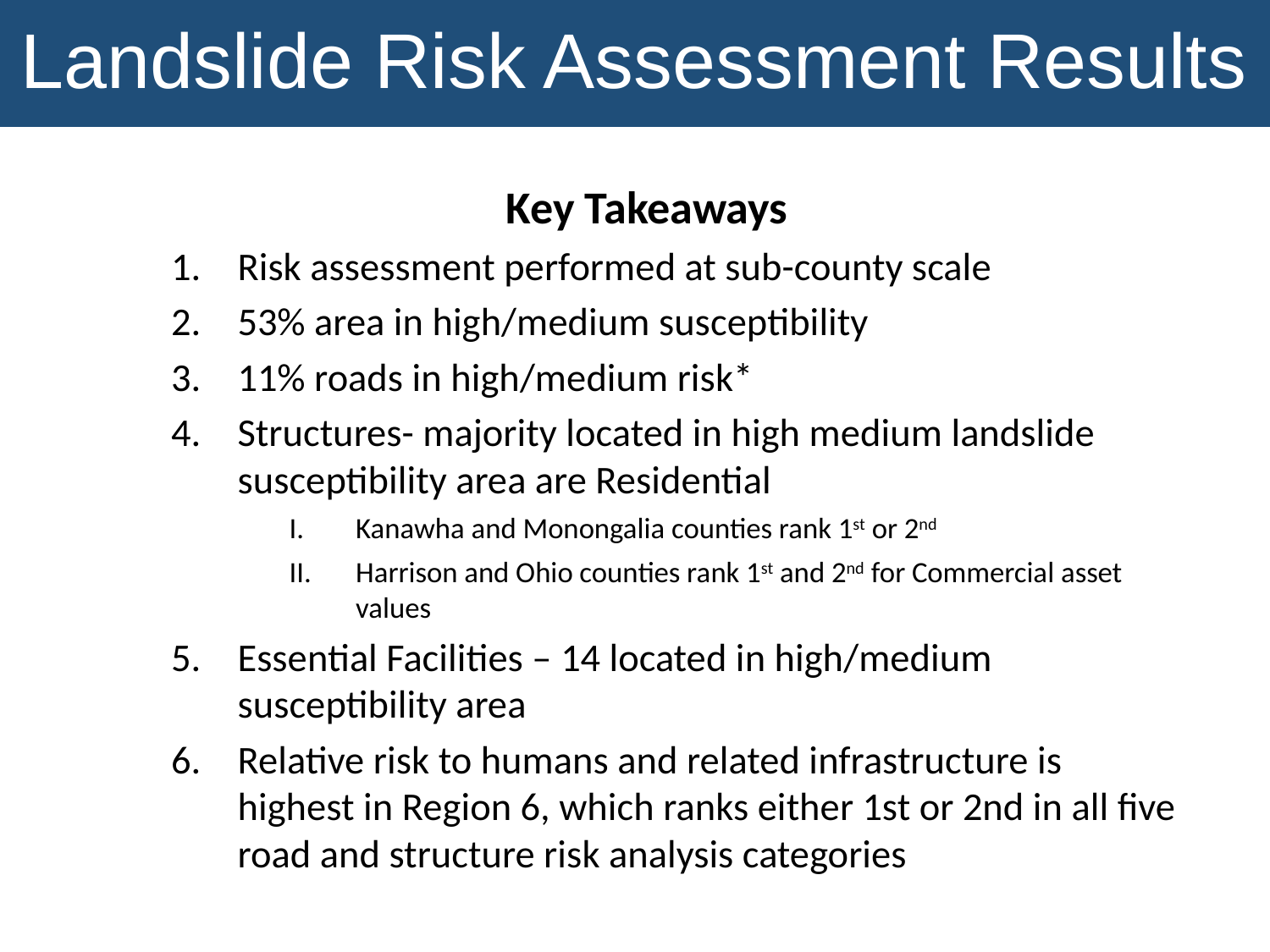

Landslide Risk Assessment Results
Key Takeaways
Risk assessment performed at sub-county scale
53% area in high/medium susceptibility
11% roads in high/medium risk*
Structures- majority located in high medium landslide susceptibility area are Residential
Kanawha and Monongalia counties rank 1st or 2nd
Harrison and Ohio counties rank 1st and 2nd for Commercial asset values
Essential Facilities – 14 located in high/medium susceptibility area
Relative risk to humans and related infrastructure is highest in Region 6, which ranks either 1st or 2nd in all five road and structure risk analysis categories